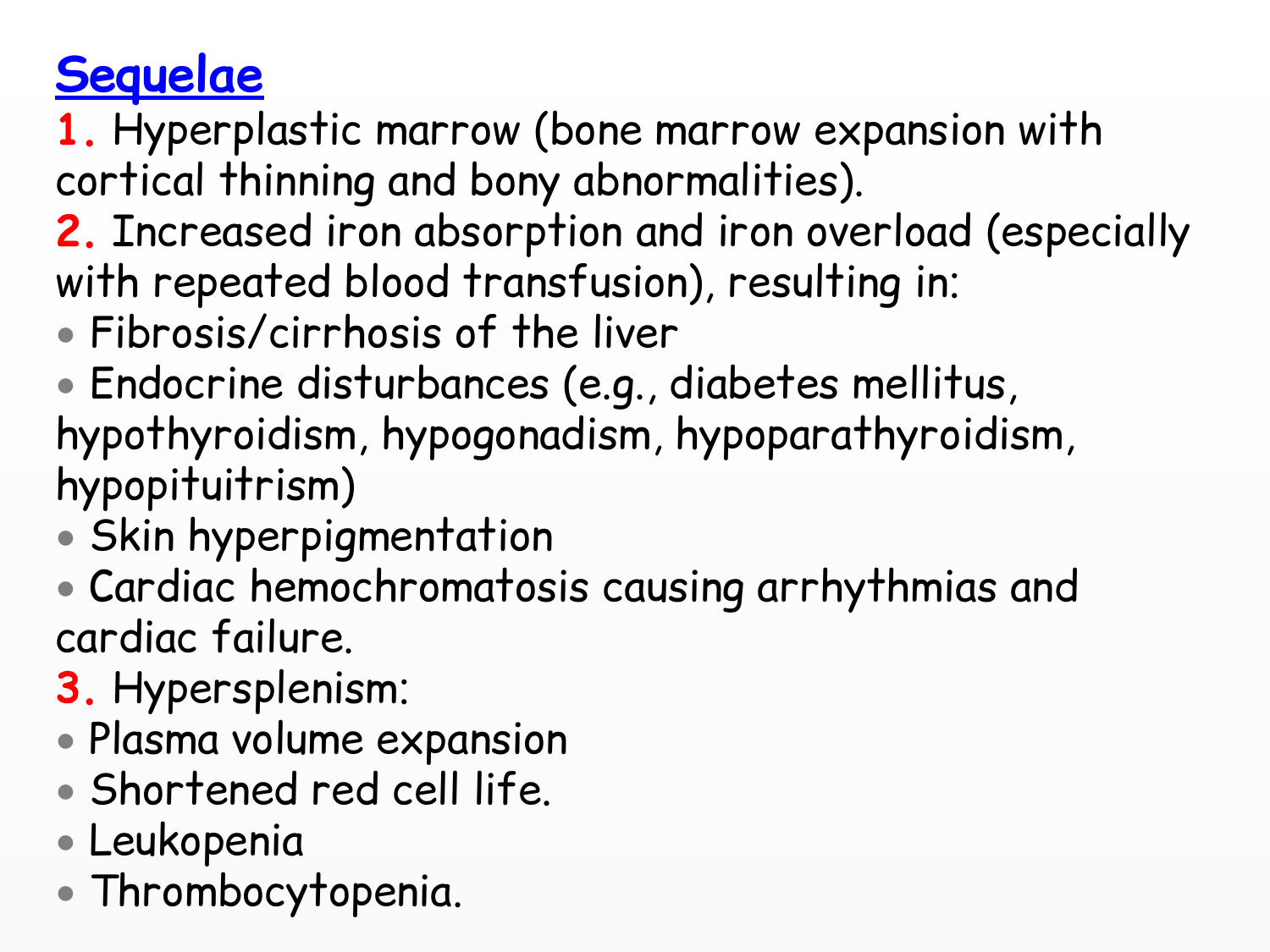

Sequelae
1. Hyperplastic marrow (bone marrow expansion with cortical thinning and bony abnormalities).
2. Increased iron absorption and iron overload (especially with repeated blood transfusion), resulting in:
• Fibrosis/cirrhosis of the liver
• Endocrine disturbances (e.g., diabetes mellitus, hypothyroidism, hypogonadism, hypoparathyroidism,  hypopituitrism)
• Skin hyperpigmentation
• Cardiac hemochromatosis causing arrhythmias and cardiac failure.
3. Hypersplenism:
• Plasma volume expansion
• Shortened red cell life.
• Leukopenia
• Thrombocytopenia.